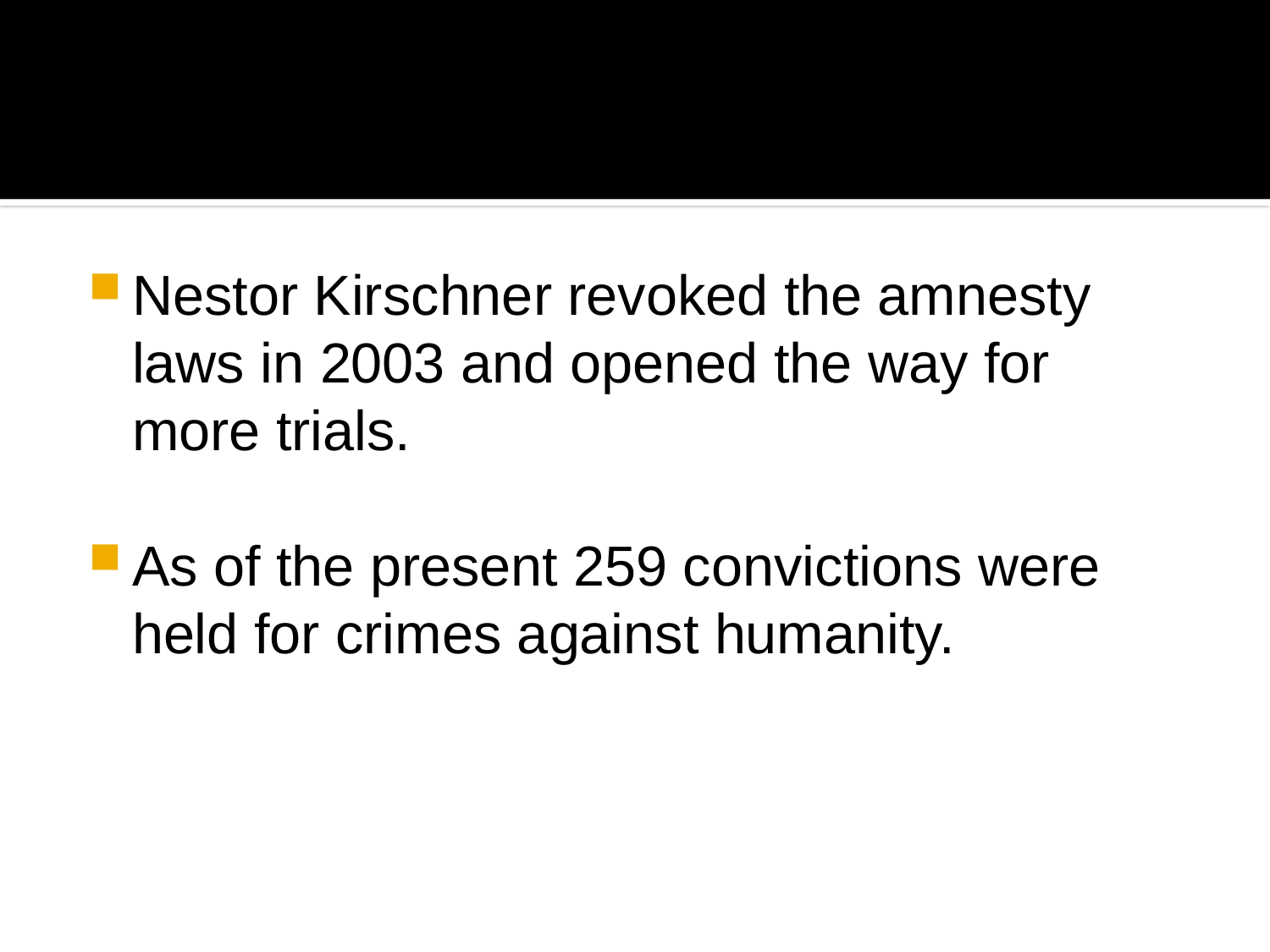

#
Nestor Kirschner revoked the amnesty laws in 2003 and opened the way for more trials.

As of the present 259 convictions were held for crimes against humanity.